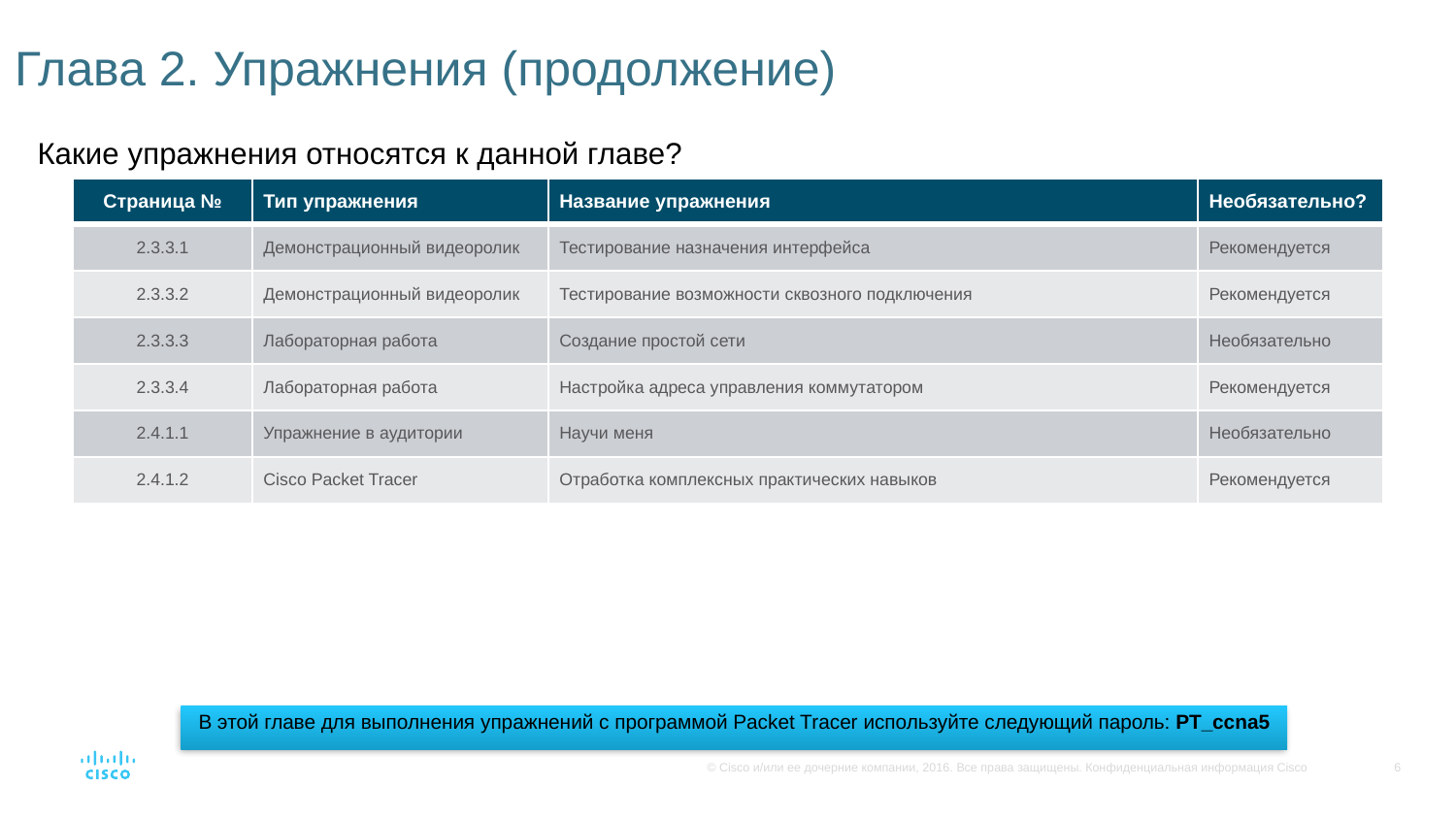

# Глава 2. Упражнения (продолжение)
Какие упражнения относятся к данной главе?

| Страница № | Тип упражнения | Название упражнения | Необязательно? |
| --- | --- | --- | --- |
| 2.3.3.1 | Демонстрационный видеоролик | Тестирование назначения интерфейса | Рекомендуется |
| 2.3.3.2 | Демонстрационный видеоролик | Тестирование возможности сквозного подключения | Рекомендуется |
| 2.3.3.3 | Лабораторная работа | Создание простой сети | Необязательно |
| 2.3.3.4 | Лабораторная работа | Настройка адреса управления коммутатором | Рекомендуется |
| 2.4.1.1 | Упражнение в аудитории | Научи меня | Необязательно |
| 2.4.1.2 | Cisco Packet Tracer | Отработка комплексных практических навыков | Рекомендуется |
В этой главе для выполнения упражнений с программой Packet Tracer используйте следующий пароль: PT_ccna5